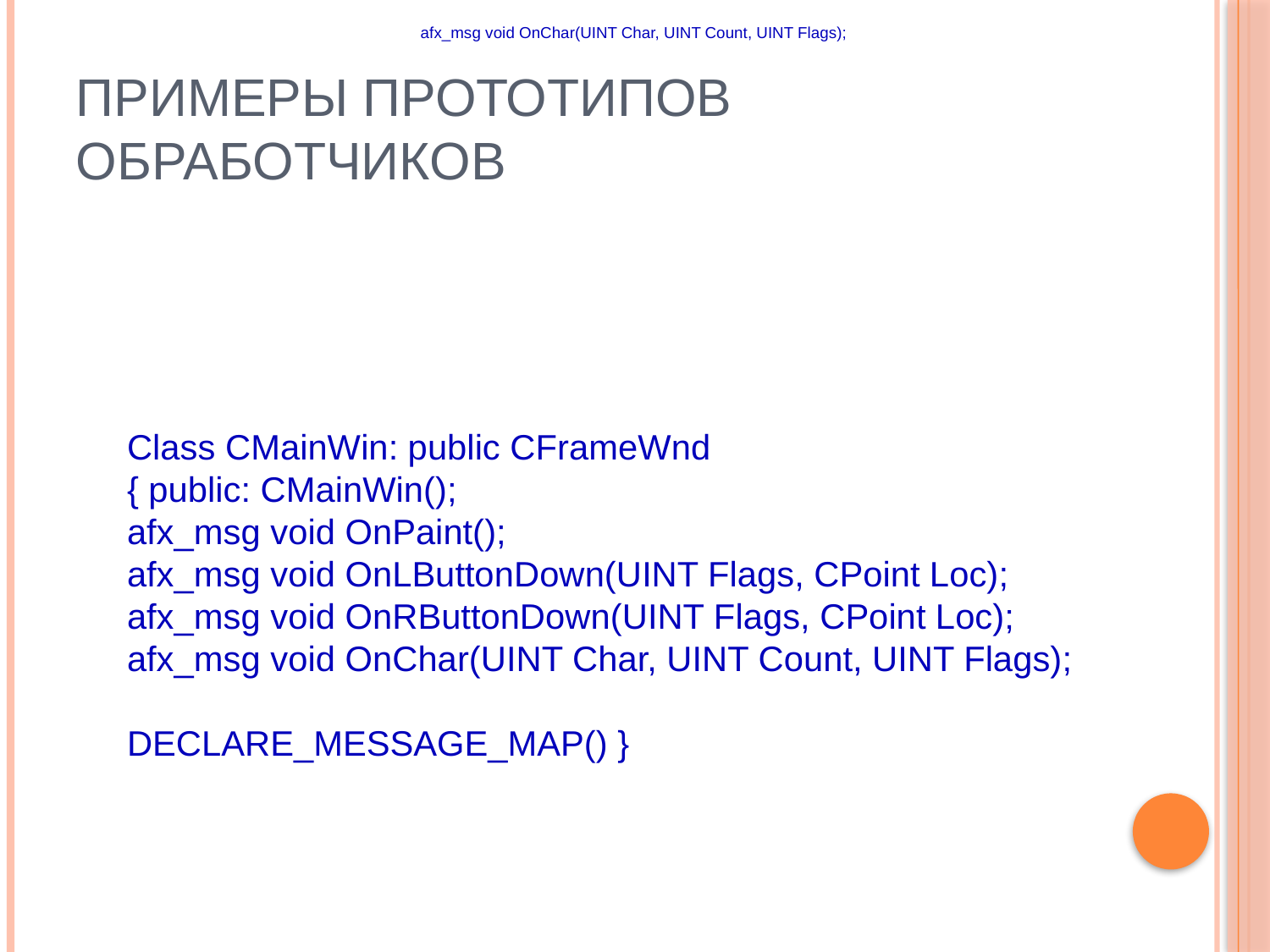

afx_msg void OnChar(UINT Char, UINT Count, UINT Flags);
# Примеры прототипов обработчиков

Class CMainWin: public CFrameWnd
{ public: CMainWin();
afx_msg void OnPaint();
afx_msg void OnLButtonDown(UINT Flags, CPoint Loc);
afx_msg void OnRButtonDown(UINT Flags, CPoint Loc);
afx_msg void OnChar(UINT Char, UINT Count, UINT Flags);

DECLARE_MESSAGE_MAP() }